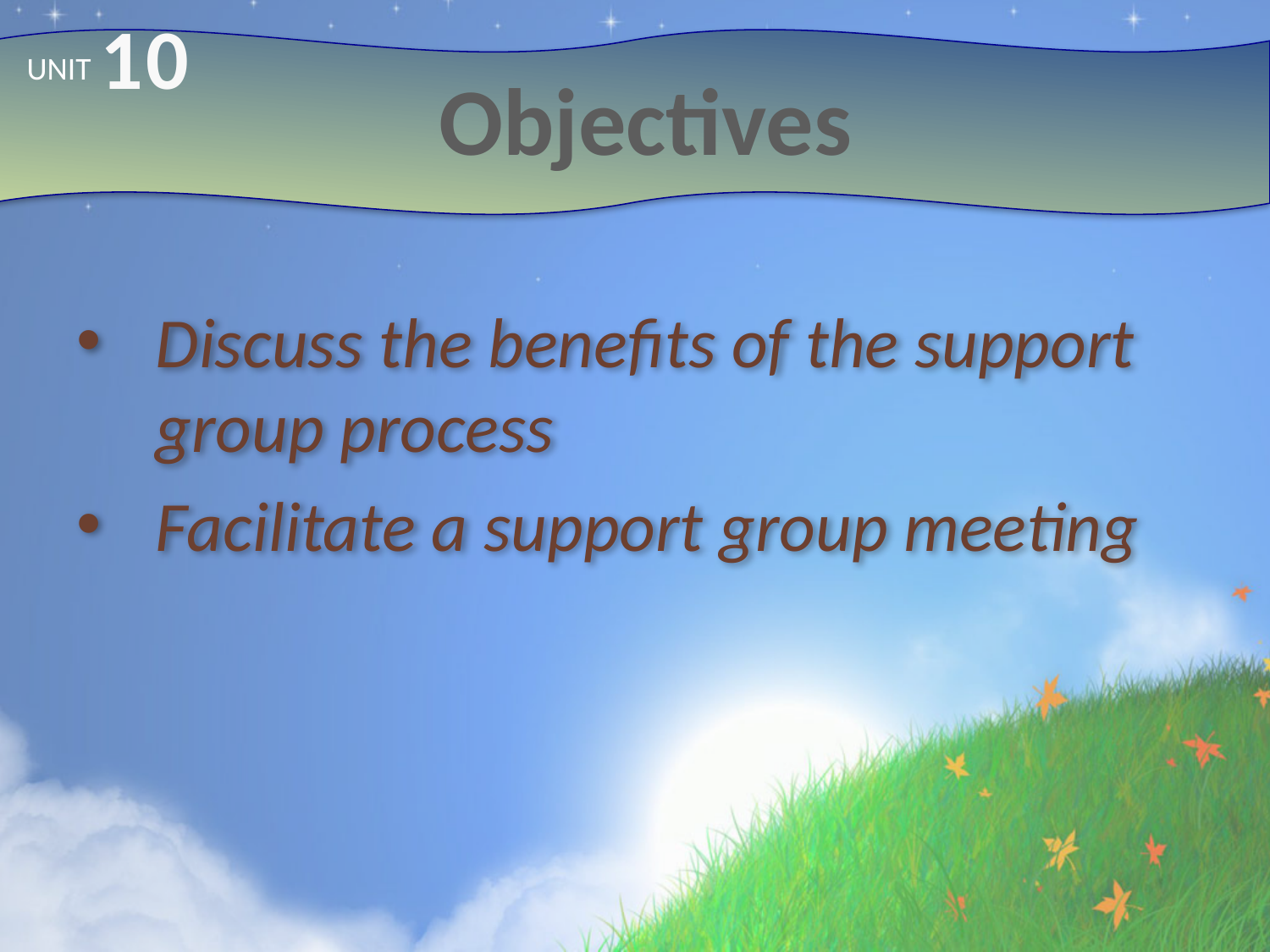

10

# Objectives
UNIT
Discuss the benefits of the support group process
Facilitate a support group meeting